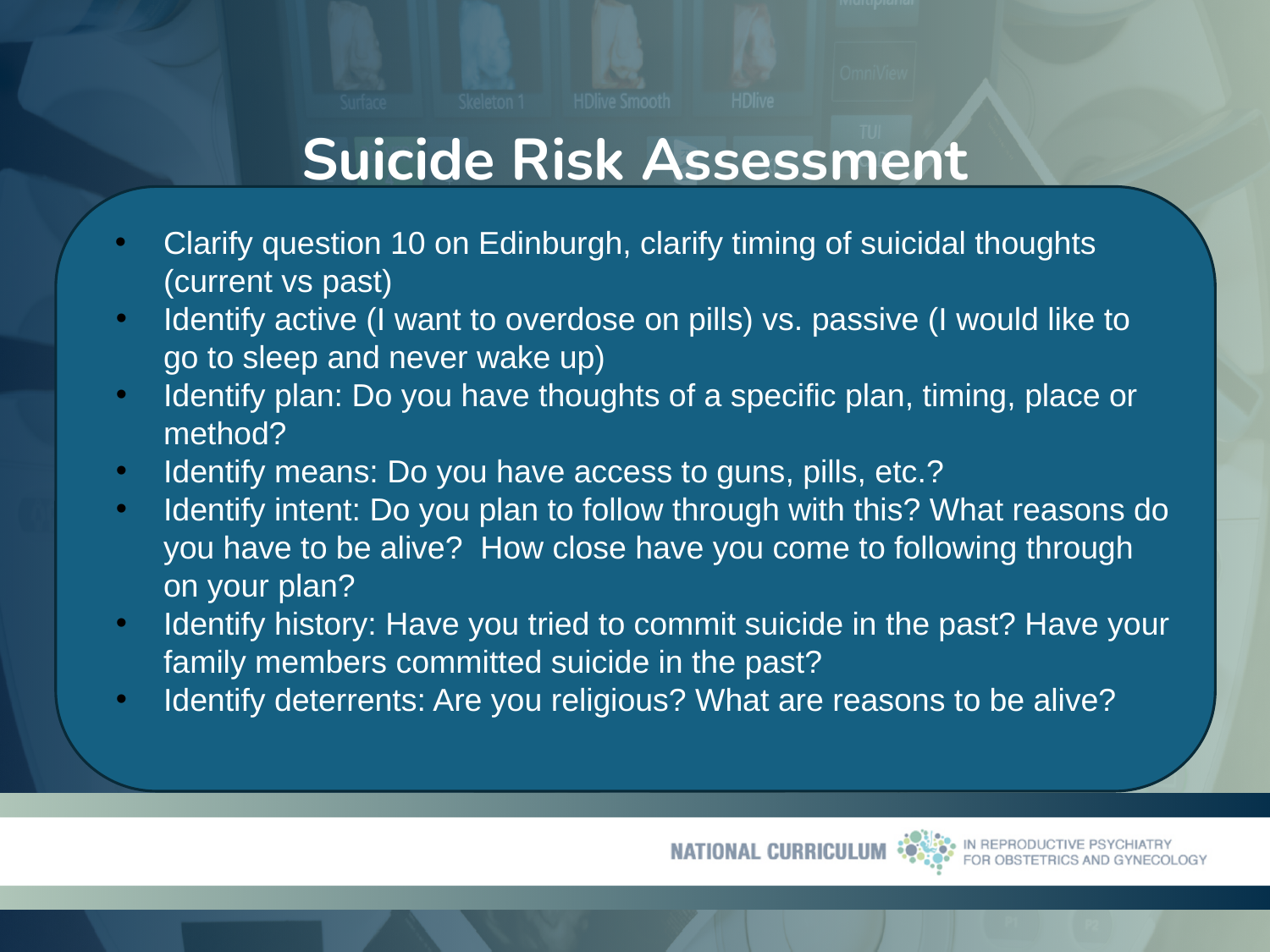

# Suicide Risk Assessment

Clarify question 10 on Edinburgh, clarify timing of suicidal thoughts (current vs past)
Identify active (I want to overdose on pills) vs. passive (I would like to go to sleep and never wake up)
Identify plan: Do you have thoughts of a specific plan, timing, place or method?
Identify means: Do you have access to guns, pills, etc.?
Identify intent: Do you plan to follow through with this? What reasons do you have to be alive?  How close have you come to following through on your plan?
Identify history: Have you tried to commit suicide in the past? Have your family members committed suicide in the past?
Identify deterrents: Are you religious? What are reasons to be alive?